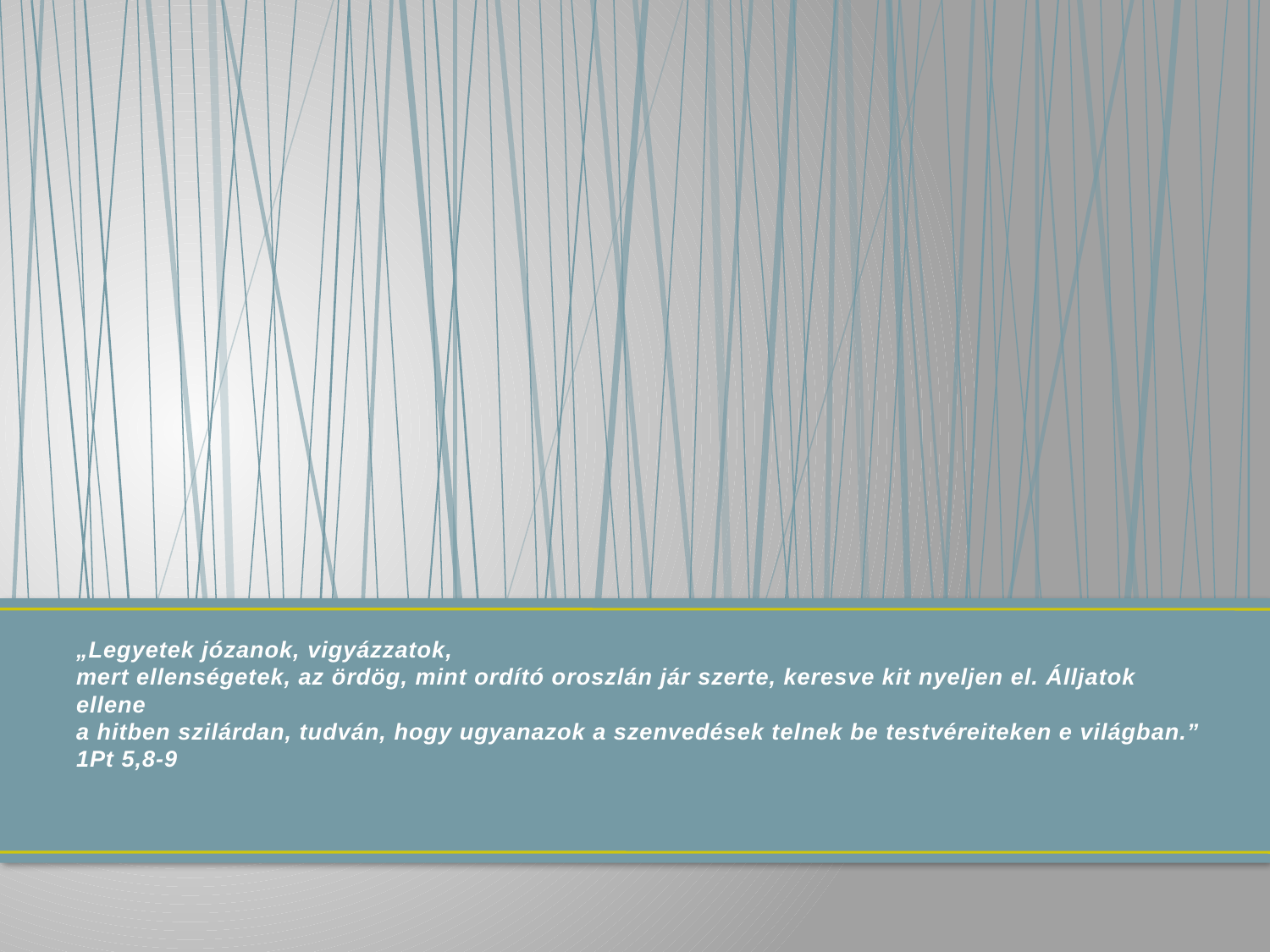

# „Legyetek józanok, vigyázzatok, mert ellenségetek, az ördög, mint ordító oroszlán jár szerte, keresve kit nyeljen el. Álljatok ellene a hitben szilárdan, tudván, hogy ugyanazok a szenvedések telnek be testvéreiteken e világban.” 1Pt 5,8-9